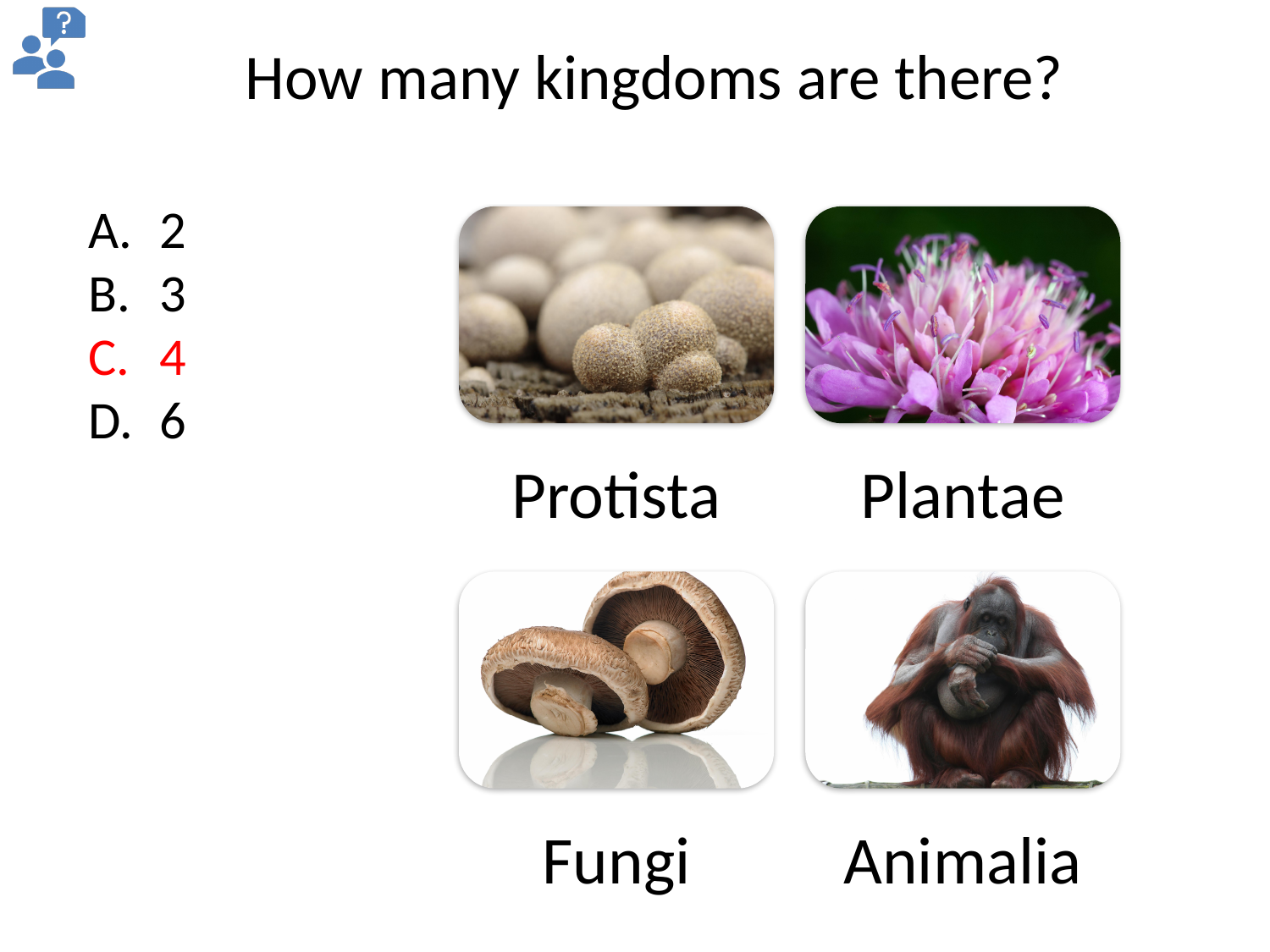

How many kingdoms are there?
2
3
4
6

Protista

Plantae

Fungi

Animalia